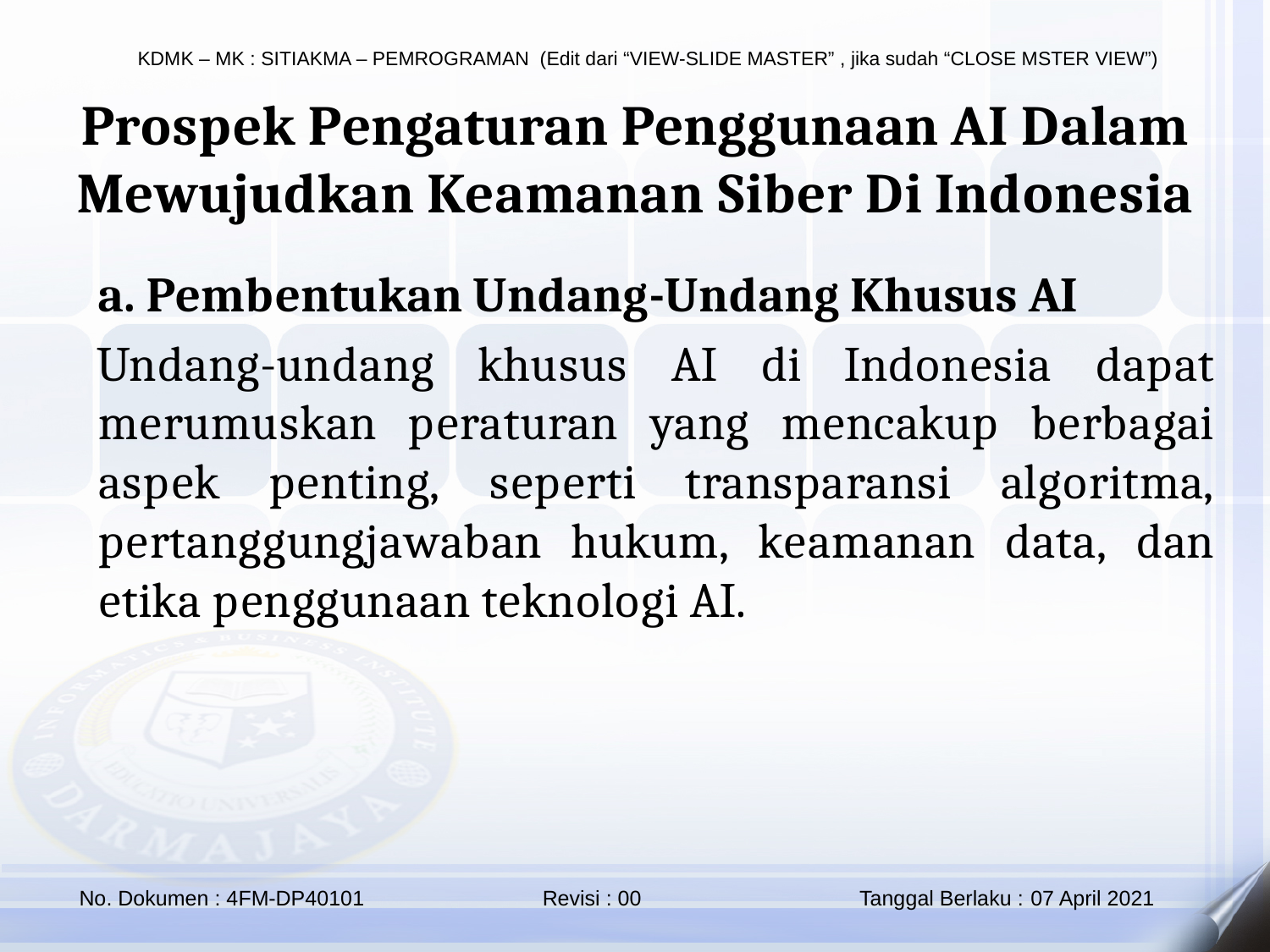

Prospek Pengaturan Penggunaan AI Dalam Mewujudkan Keamanan Siber Di Indonesia
a. Pembentukan Undang-Undang Khusus AI
Undang-undang khusus AI di Indonesia dapat merumuskan peraturan yang mencakup berbagai aspek penting, seperti transparansi algoritma, pertanggungjawaban hukum, keamanan data, dan etika penggunaan teknologi AI.